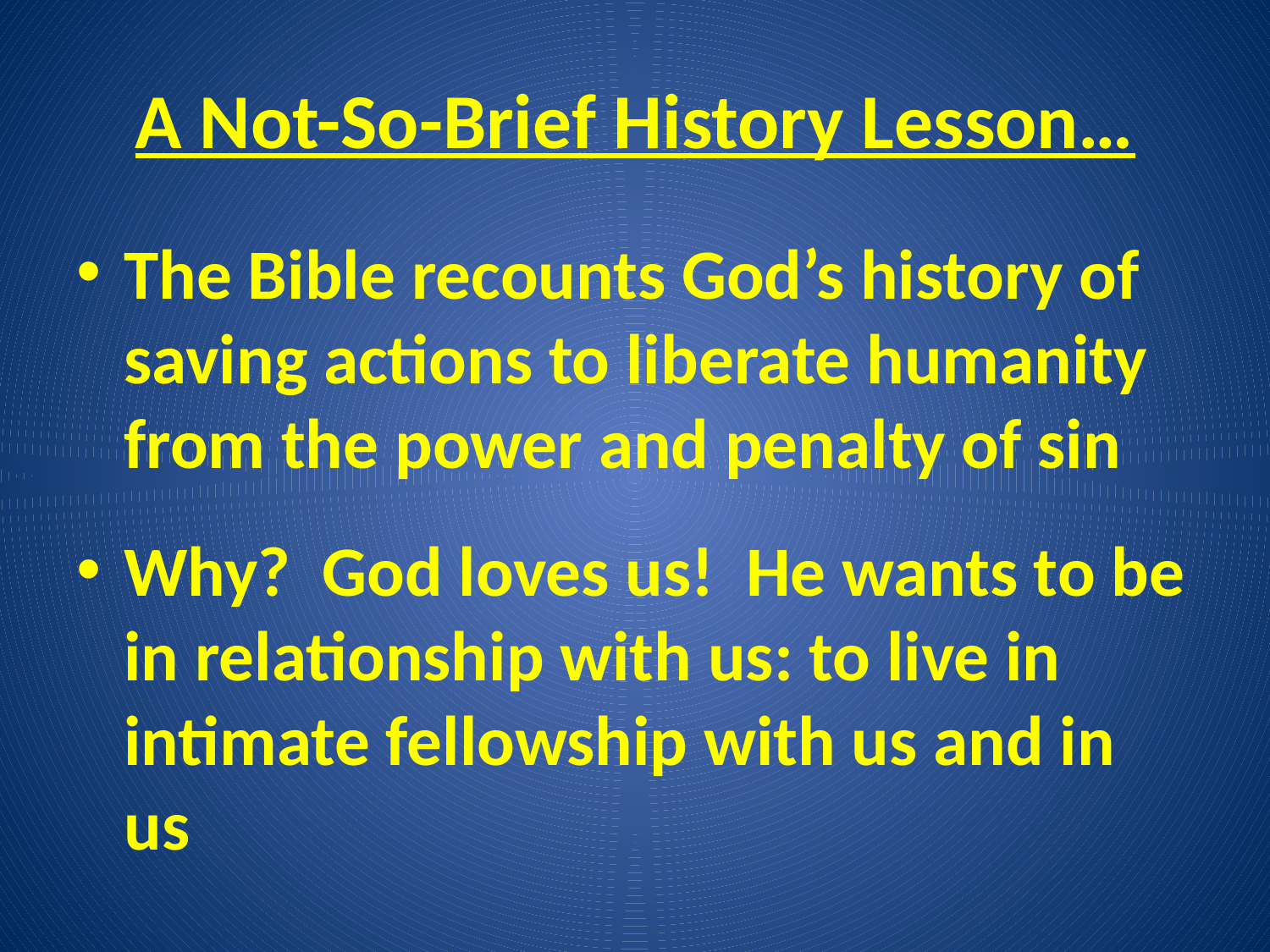

# A Not-So-Brief History Lesson…
The Bible recounts God’s history of saving actions to liberate humanity from the power and penalty of sin

Why?  God loves us!  He wants to be in relationship with us: to live in intimate fellowship with us and in us